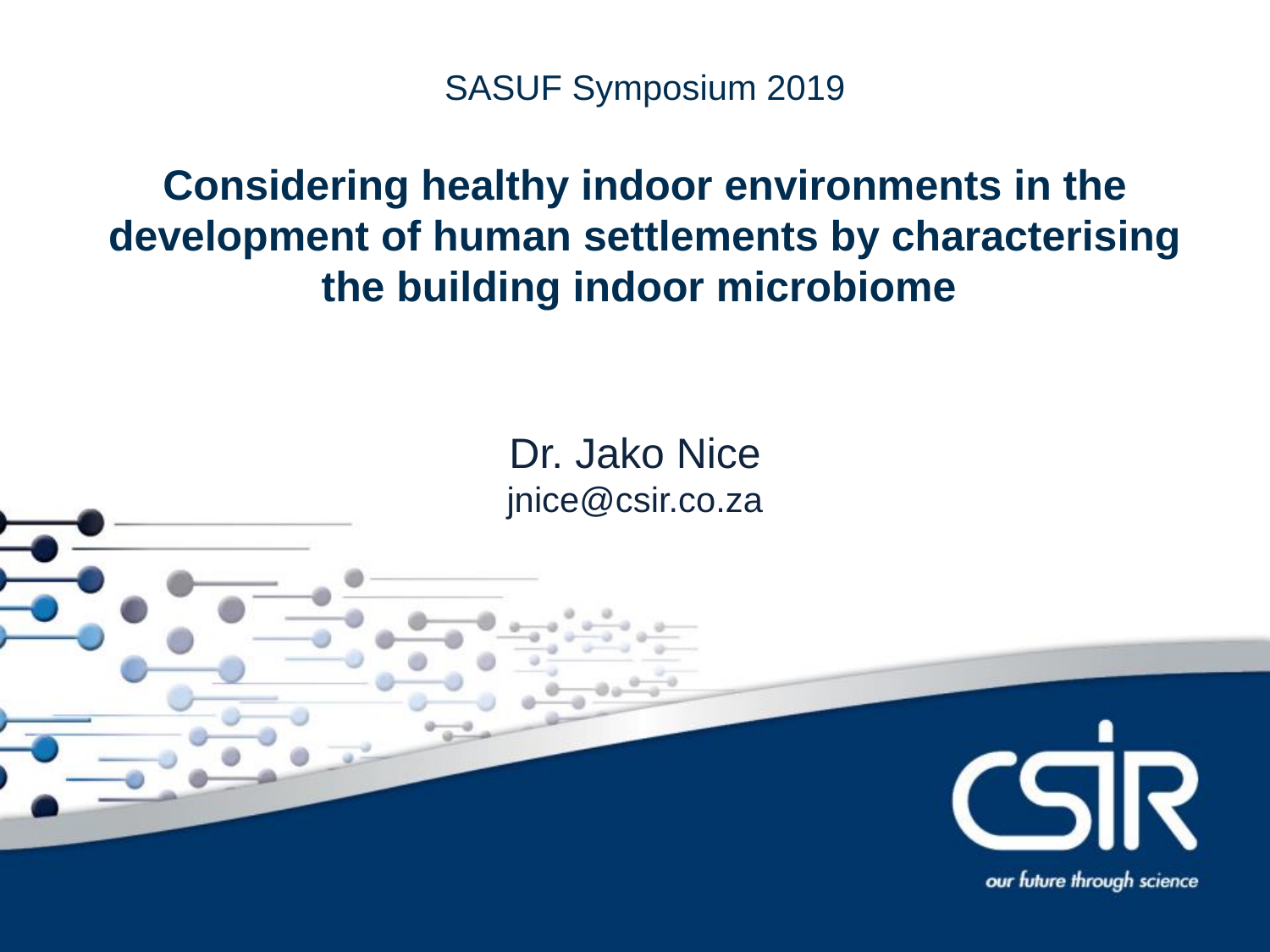

# SASUF Symposium 2019 Considering healthy indoor environments in the development of human settlements by characterising the building indoor microbiome
Contents
Dr. Jako Nice
jnice@csir.co.za